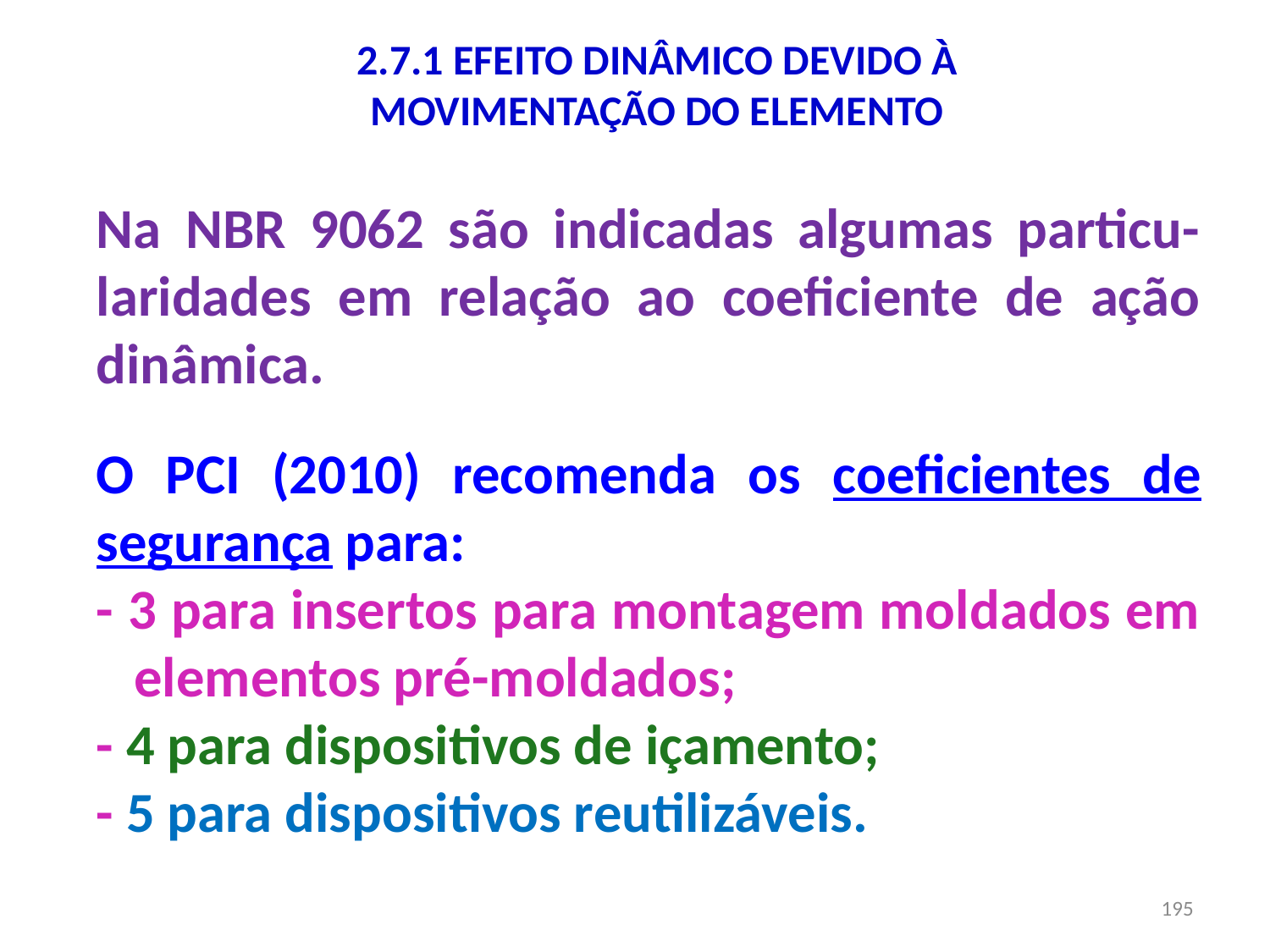

2.7.1 EFEITO DINÂMICO DEVIDO À
MOVIMENTAÇÃO DO ELEMENTO
Na NBR 9062 são indicadas algumas particu-laridades em relação ao coeficiente de ação dinâmica.

O PCI (2010) recomenda os coeficientes de segurança para:
- 3 para insertos para montagem moldados em elementos pré-moldados;
- 4 para dispositivos de içamento;
- 5 para dispositivos reutilizáveis.
195